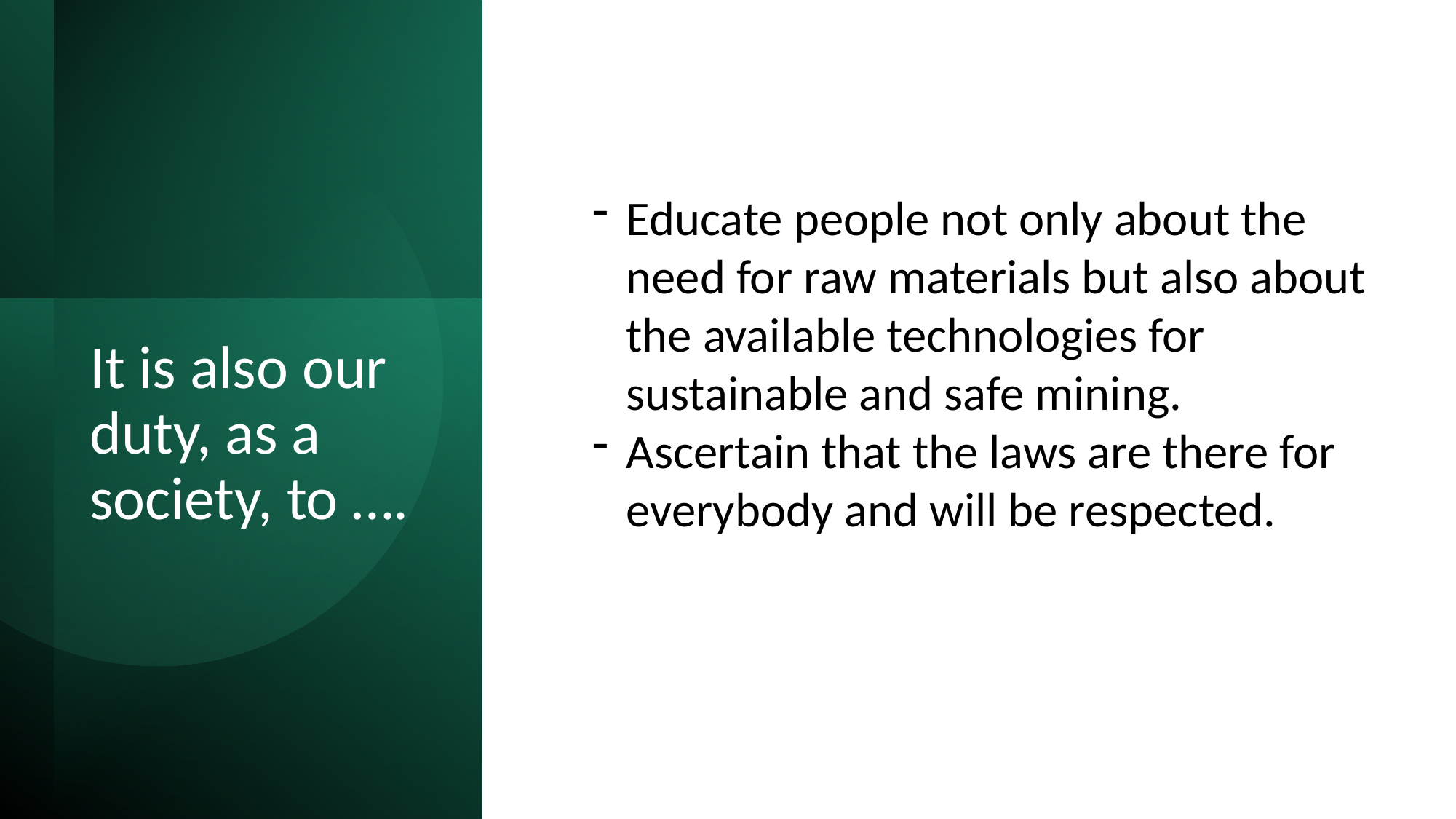

Educate people not only about the need for raw materials but also about the available technologies for sustainable and safe mining.
Ascertain that the laws are there for everybody and will be respected.

# It is also our duty, as a society, to ….